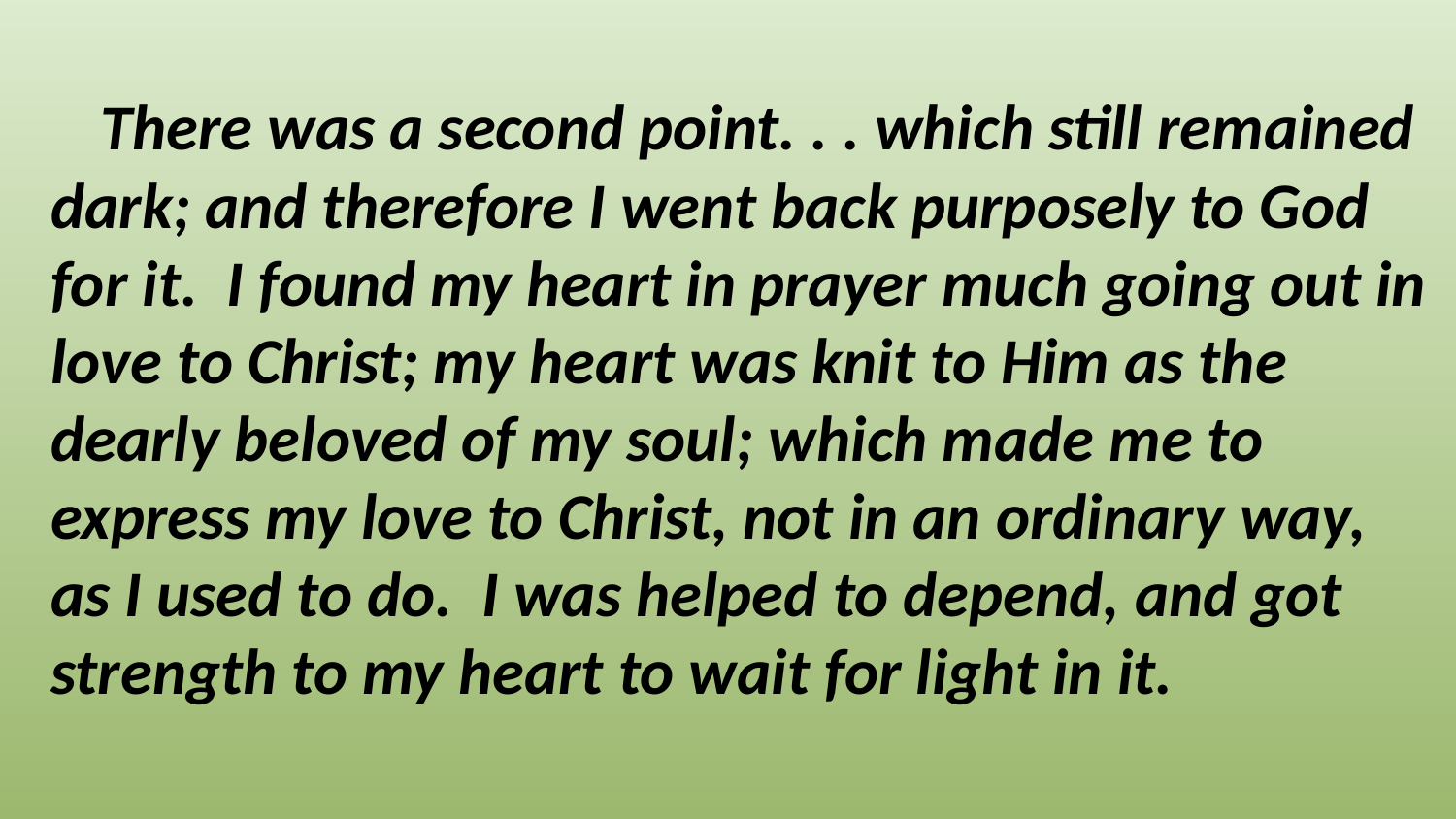

There was a second point. . . which still remained dark; and therefore I went back purposely to God for it.  I found my heart in prayer much going out in love to Christ; my heart was knit to Him as the dearly beloved of my soul; which made me to express my love to Christ, not in an ordinary way, as I used to do.  I was helped to depend, and got strength to my heart to wait for light in it.
Journal for May 26, 1699.  He is a young preacher, awaiting a call to a church, and having occasional opportunities to fill pulpits.